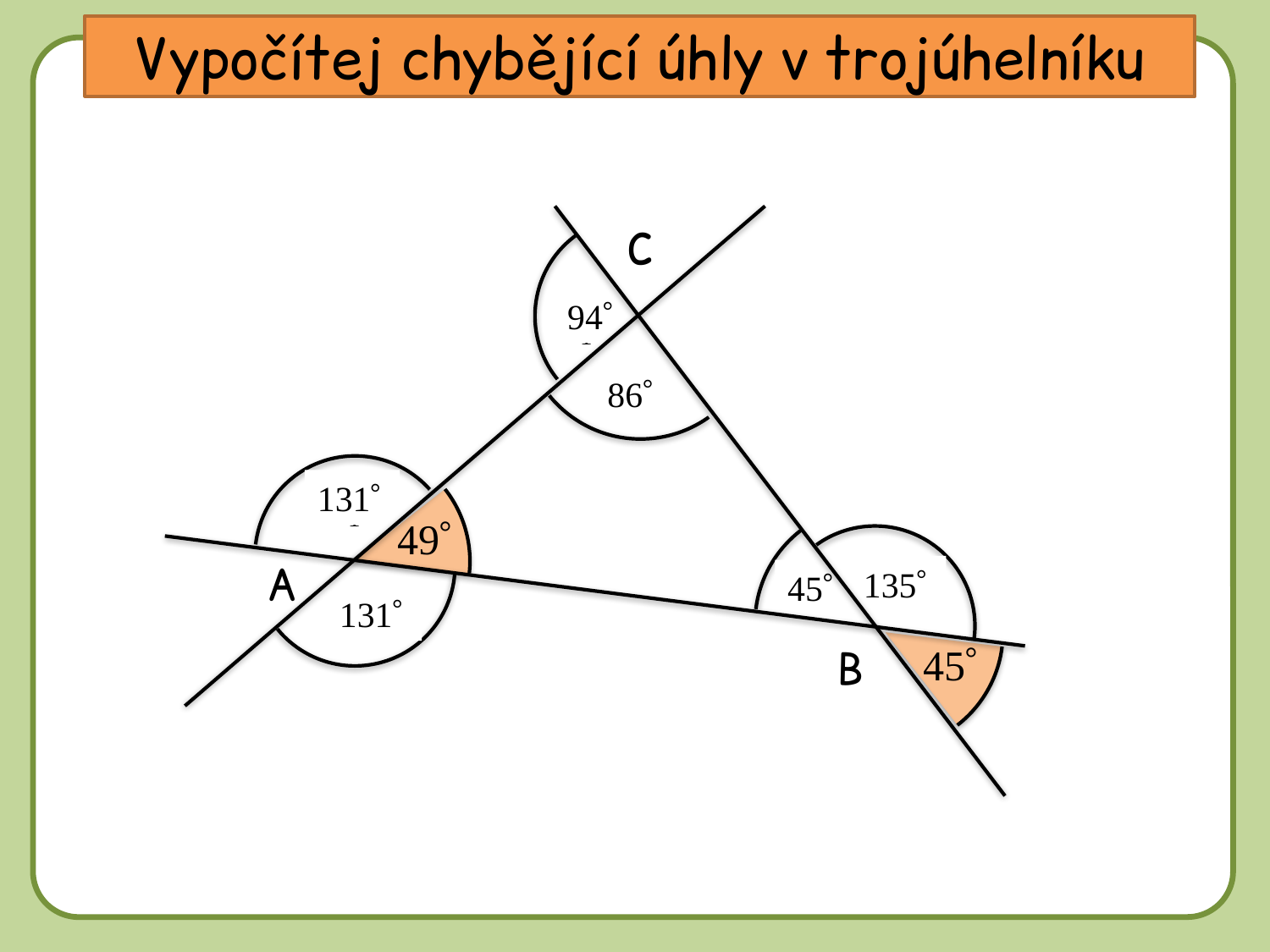

Vypočítej chybějící úhly v trojúhelníku
DD

γ

γ1
C
94°
86°

49°

α1

α2
131°

β

β1
A
135°
45°
131°

45°
B